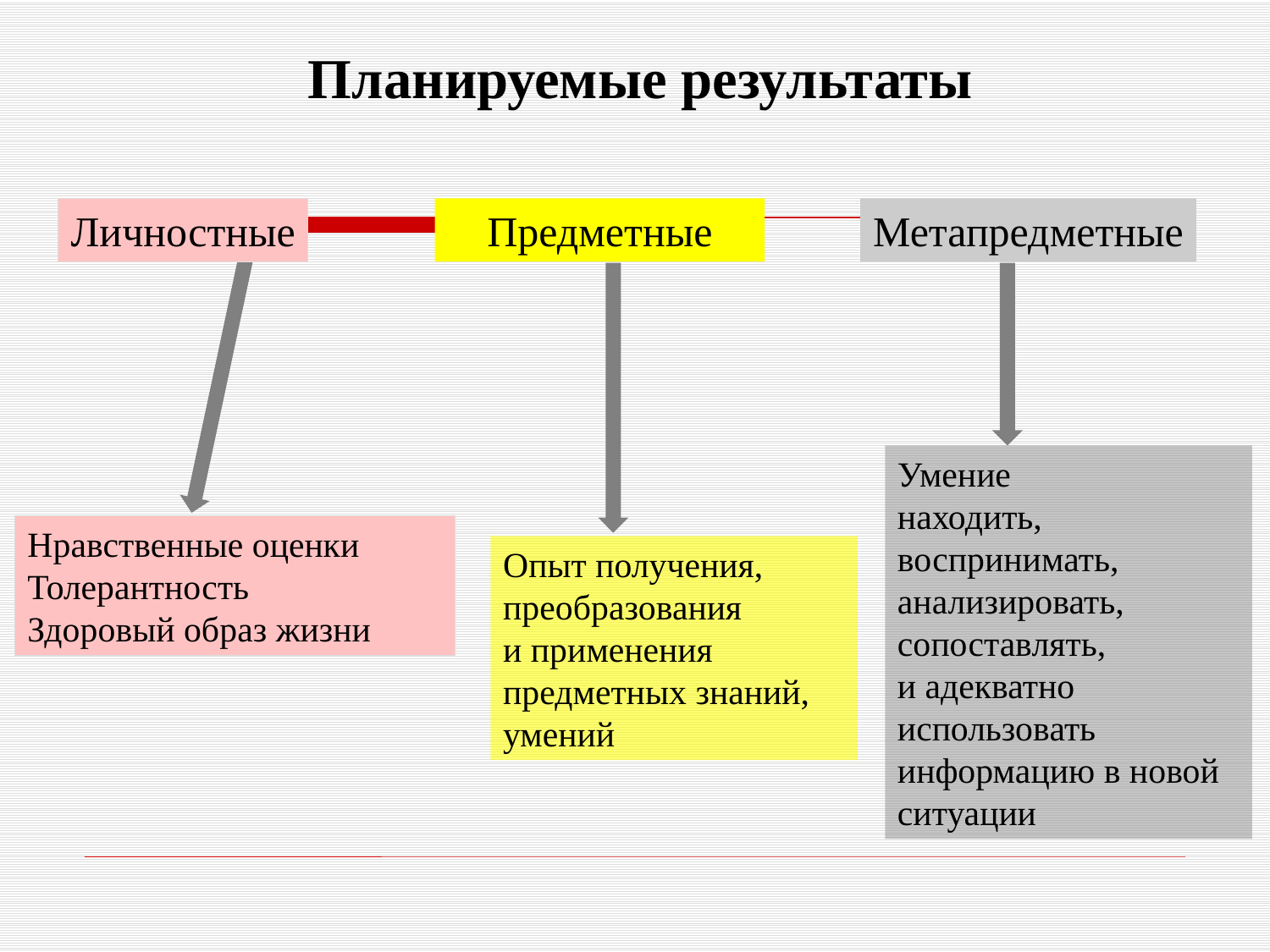

# Планируемые результаты
Предметные
Личностные
Метапредметные

Умение
находить,
воспринимать,
анализировать,
сопоставлять,
и адекватно
использовать
информацию в новой ситуации
Нравственные оценки
Толерантность
Здоровый образ жизни
Опыт получения, преобразования
и применения
предметных знаний, умений